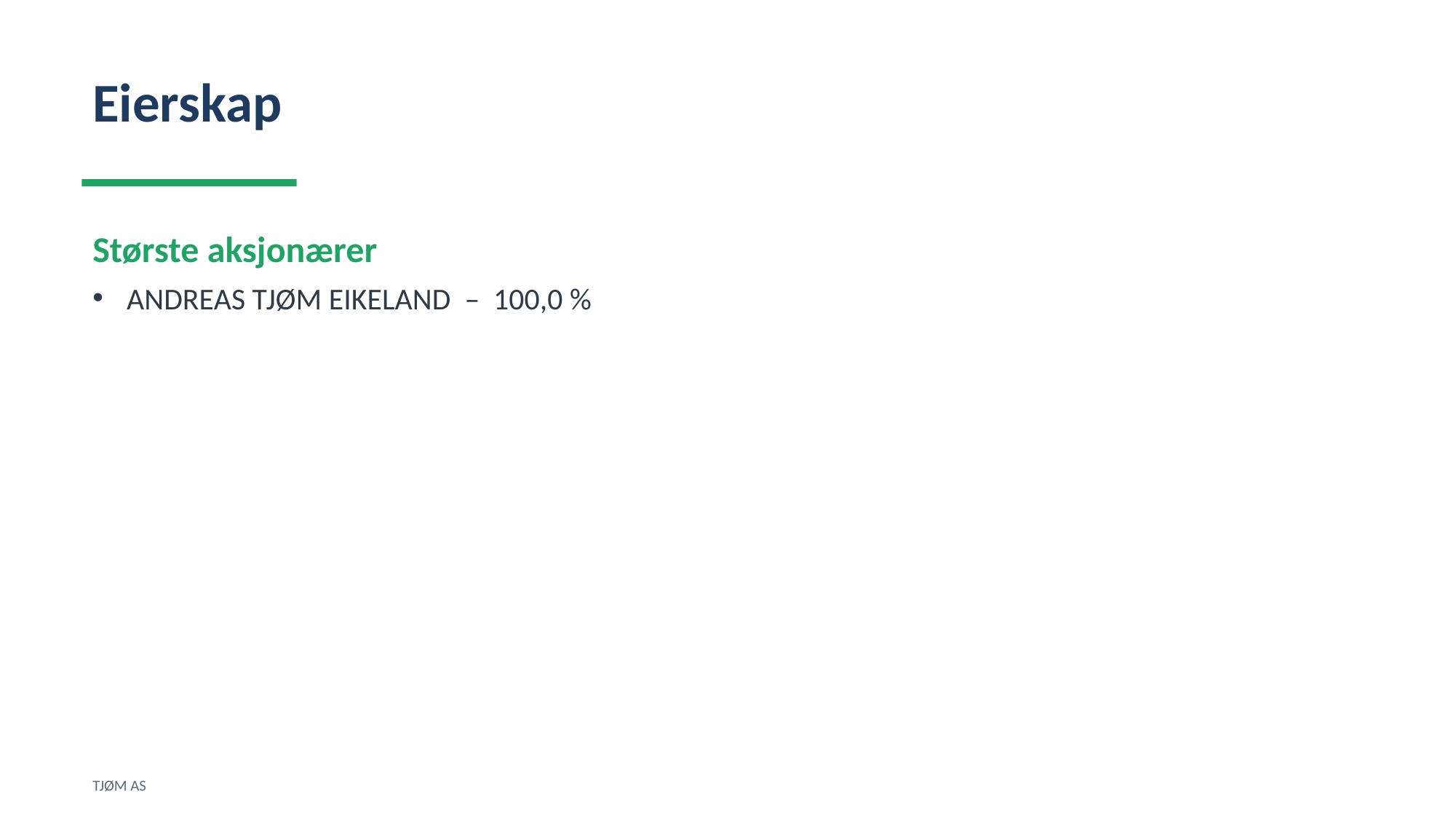

Eierskap

Største aksjonærer
ANDREAS TJØM EIKELAND  –  100,0 %
TJØM AS